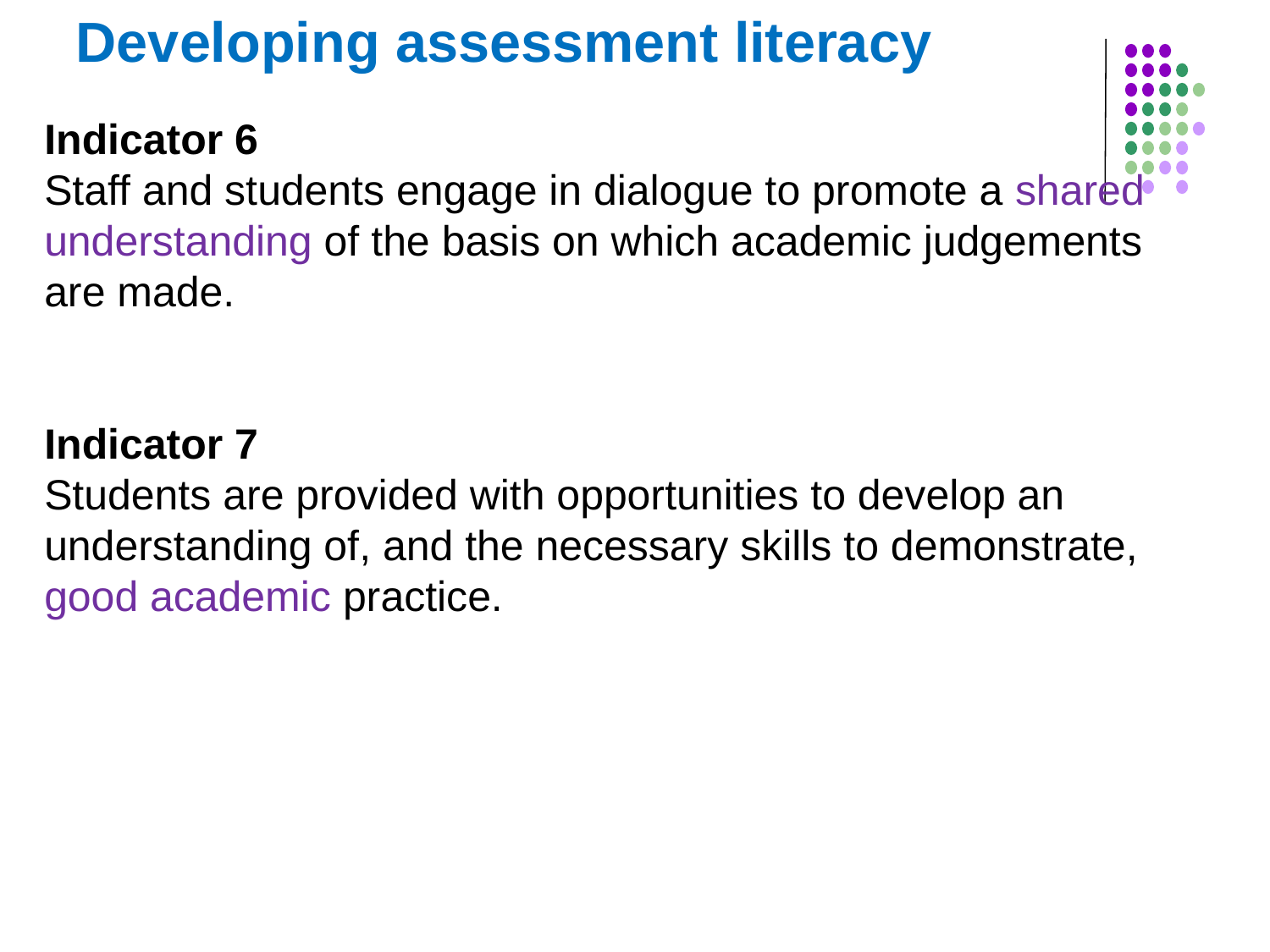

Developing assessment literacy
Indicator 6
Staff and students engage in dialogue to promote a shared understanding of the basis on which academic judgements are made.

Indicator 7
Students are provided with opportunities to develop an understanding of, and the necessary skills to demonstrate, good academic practice.